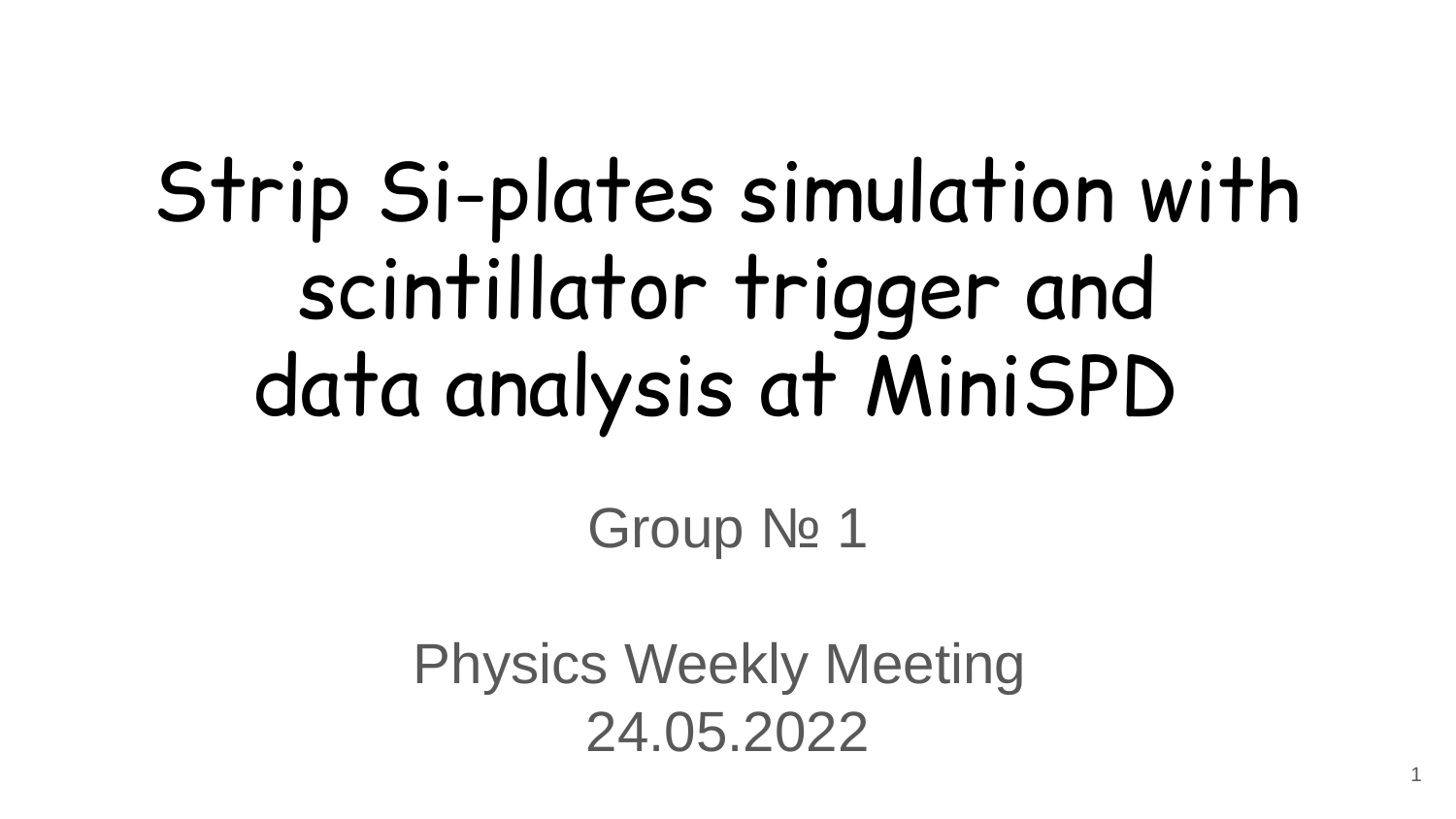

# Strip Si-plates simulation with scintillator trigger and
data analysis at MiniSPD
Group № 1

Physics Weekly Meeting
24.05.2022
1